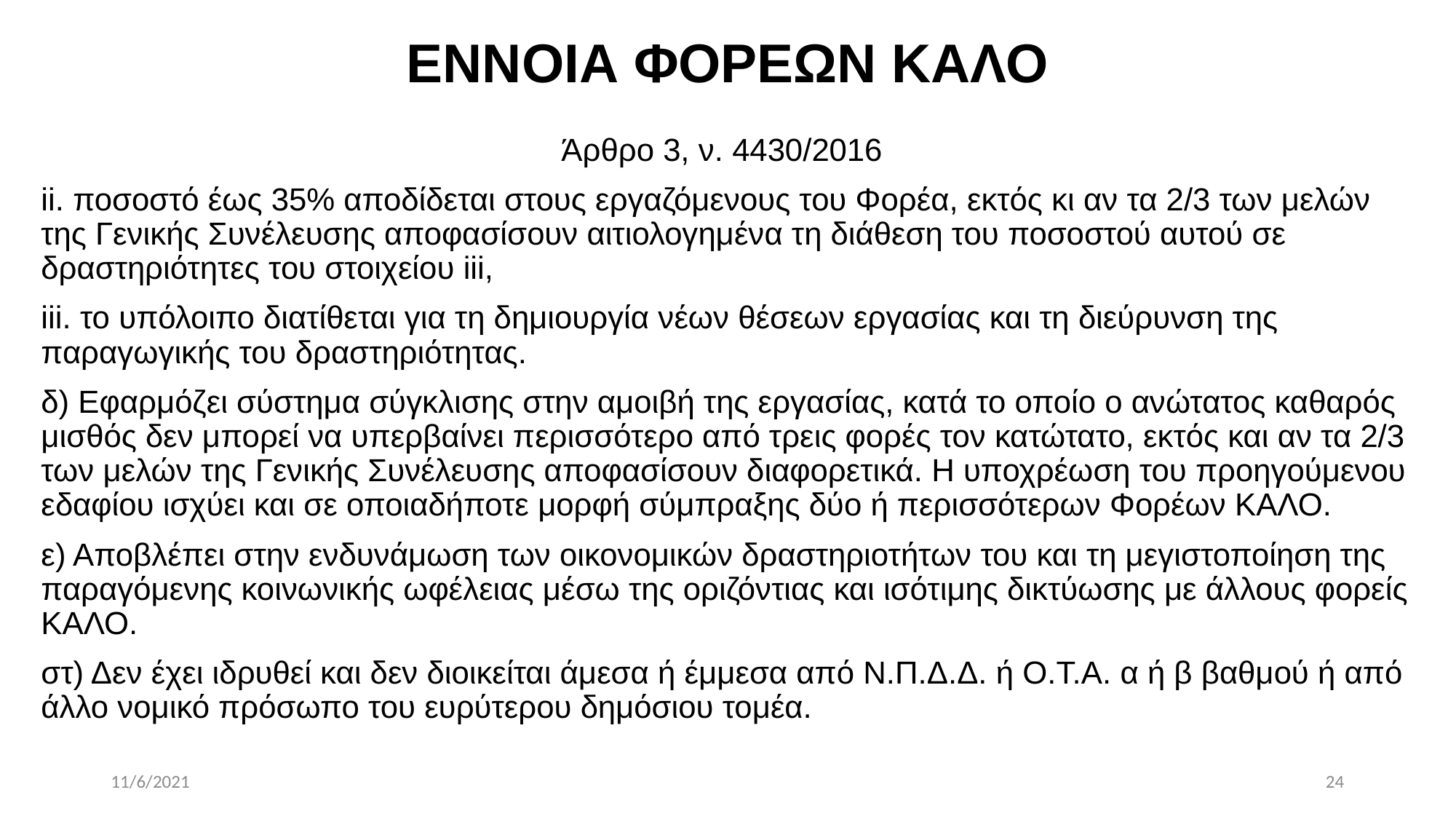

# ΕΝΝΟΙΑ ΦΟΡΕΩΝ ΚΑΛΟ
Άρθρο 3, ν. 4430/2016
ii. ποσοστό έως 35% αποδίδεται στους εργαζόμενους του Φορέα, εκτός κι αν τα 2/3 των μελών της Γενικής Συνέλευσης αποφασίσουν αιτιολογημένα τη διάθεση του ποσοστού αυτού σε δραστηριότητες του στοιχείου iii,
iii. το υπόλοιπο διατίθεται για τη δημιουργία νέων θέσεων εργασίας και τη διεύρυνση της παραγωγικής του δραστηριότητας.
δ) Εφαρμόζει σύστημα σύγκλισης στην αμοιβή της εργασίας, κατά το οποίο ο ανώτατος καθαρός μισθός δεν μπορεί να υπερβαίνει περισσότερο από τρεις φορές τον κατώτατο, εκτός και αν τα 2/3 των μελών της Γενικής Συνέλευσης αποφασίσουν διαφορετικά. Η υποχρέωση του προηγούμενου εδαφίου ισχύει και σε οποιαδήποτε μορφή σύμπραξης δύο ή περισσότερων Φορέων ΚΑΛΟ.
ε) Αποβλέπει στην ενδυνάμωση των οικονομικών δραστηριοτήτων του και τη μεγιστοποίηση της παραγόμενης κοινωνικής ωφέλειας μέσω της οριζόντιας και ισότιμης δικτύωσης με άλλους φορείς ΚΑΛΟ.
στ) Δεν έχει ιδρυθεί και δεν διοικείται άμεσα ή έμμεσα από Ν.Π.Δ.Δ. ή Ο.Τ.Α. α ή β βαθμού ή από άλλο νομικό πρόσωπο του ευρύτερου δημόσιου τομέα.
11/6/2021
24